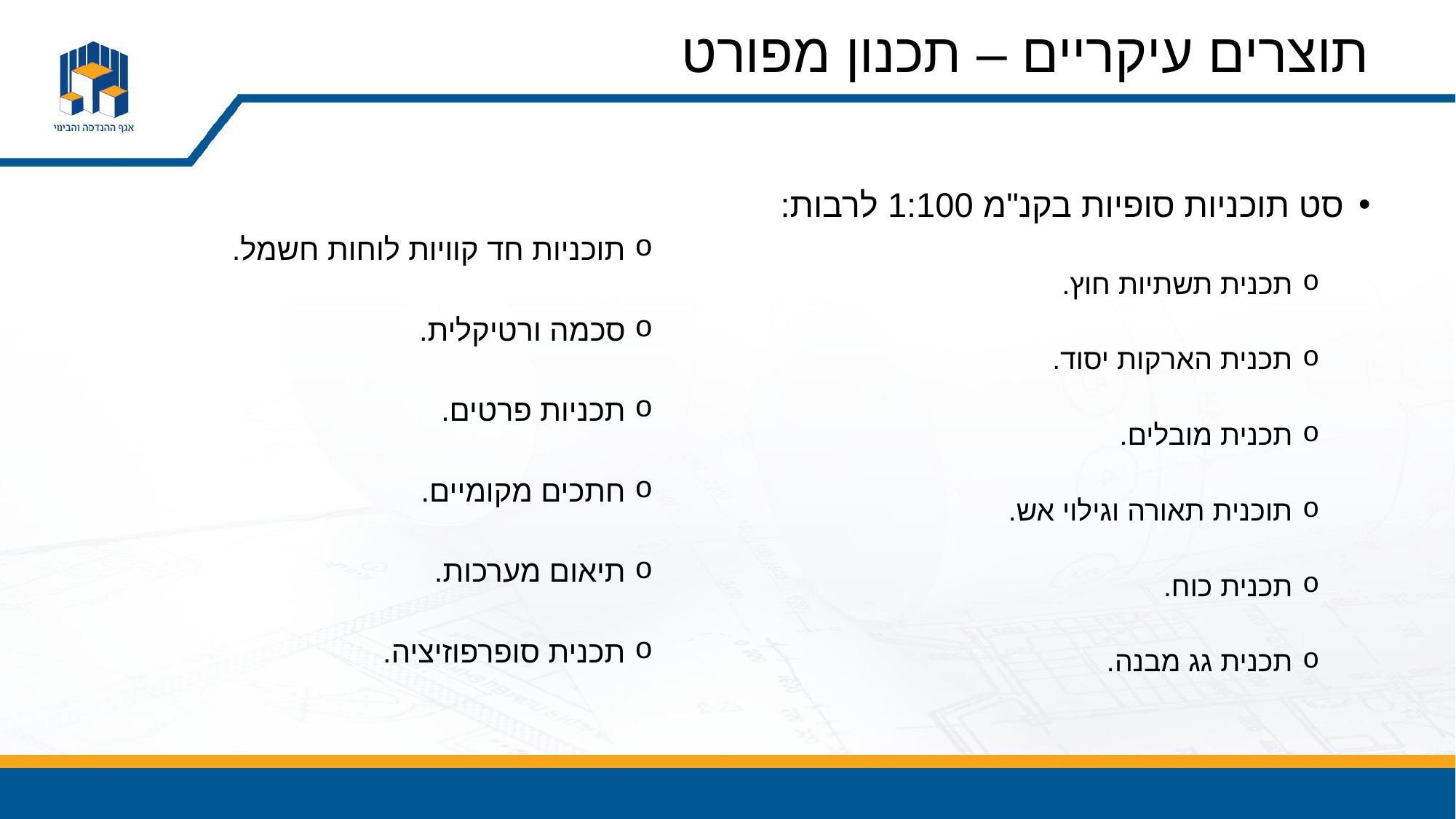

# תוצרים עיקריים – תכנון מפורט

תוכניות חד קוויות לוחות חשמל.
סכמה ורטיקלית.
תכניות פרטים.
חתכים מקומיים.
תיאום מערכות.
תכנית סופרפוזיציה.

סט תוכניות סופיות בקנ"מ 1:100 לרבות:
תכנית תשתיות חוץ.
תכנית הארקות יסוד.
תכנית מובלים.
תוכנית תאורה וגילוי אש.
תכנית כוח.
תכנית גג מבנה.